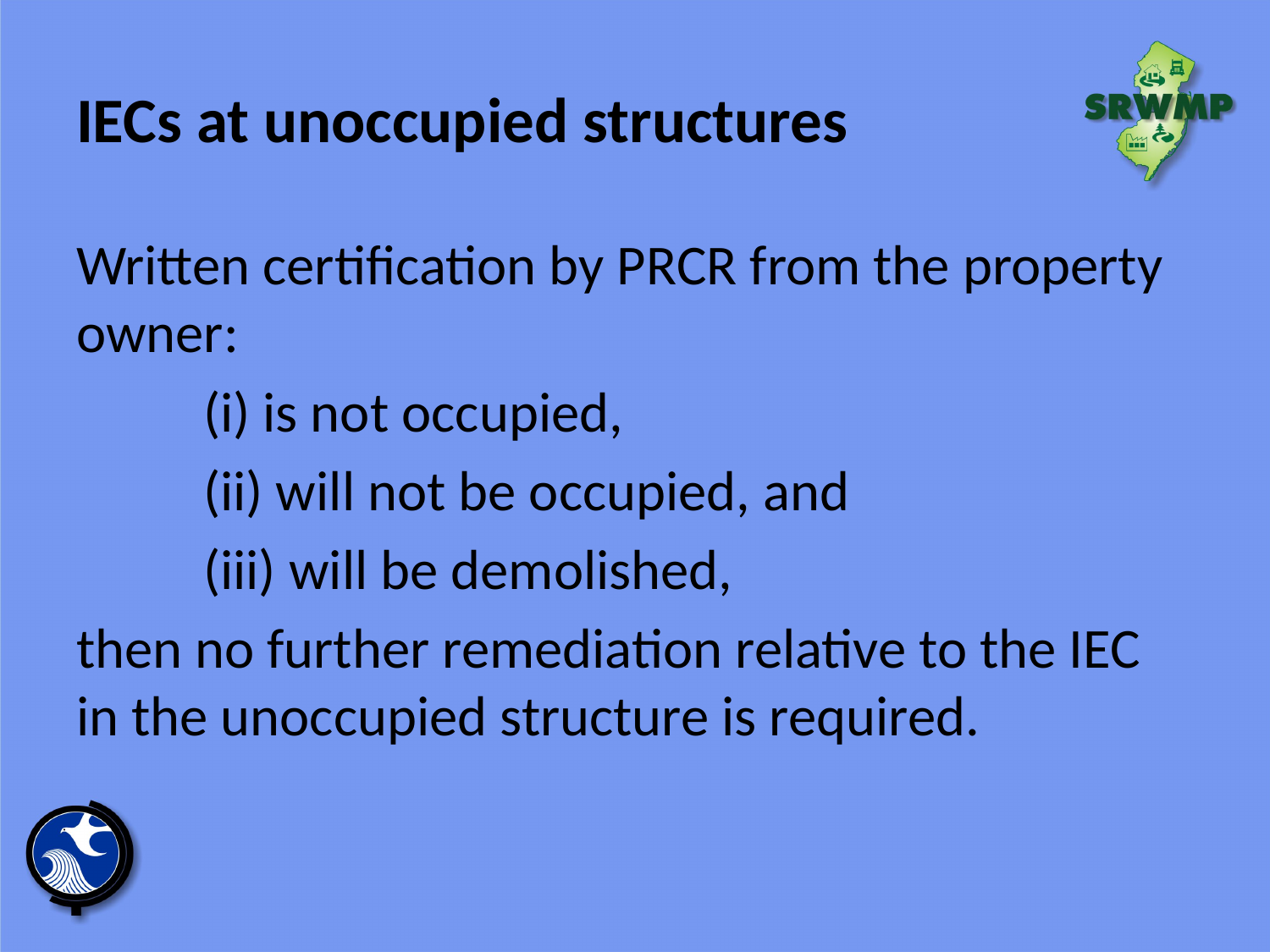

# IECs at unoccupied structures
Written certification by PRCR from the property owner:
	(i) is not occupied,
	(ii) will not be occupied, and
	(iii) will be demolished,
then no further remediation relative to the IEC in the unoccupied structure is required.